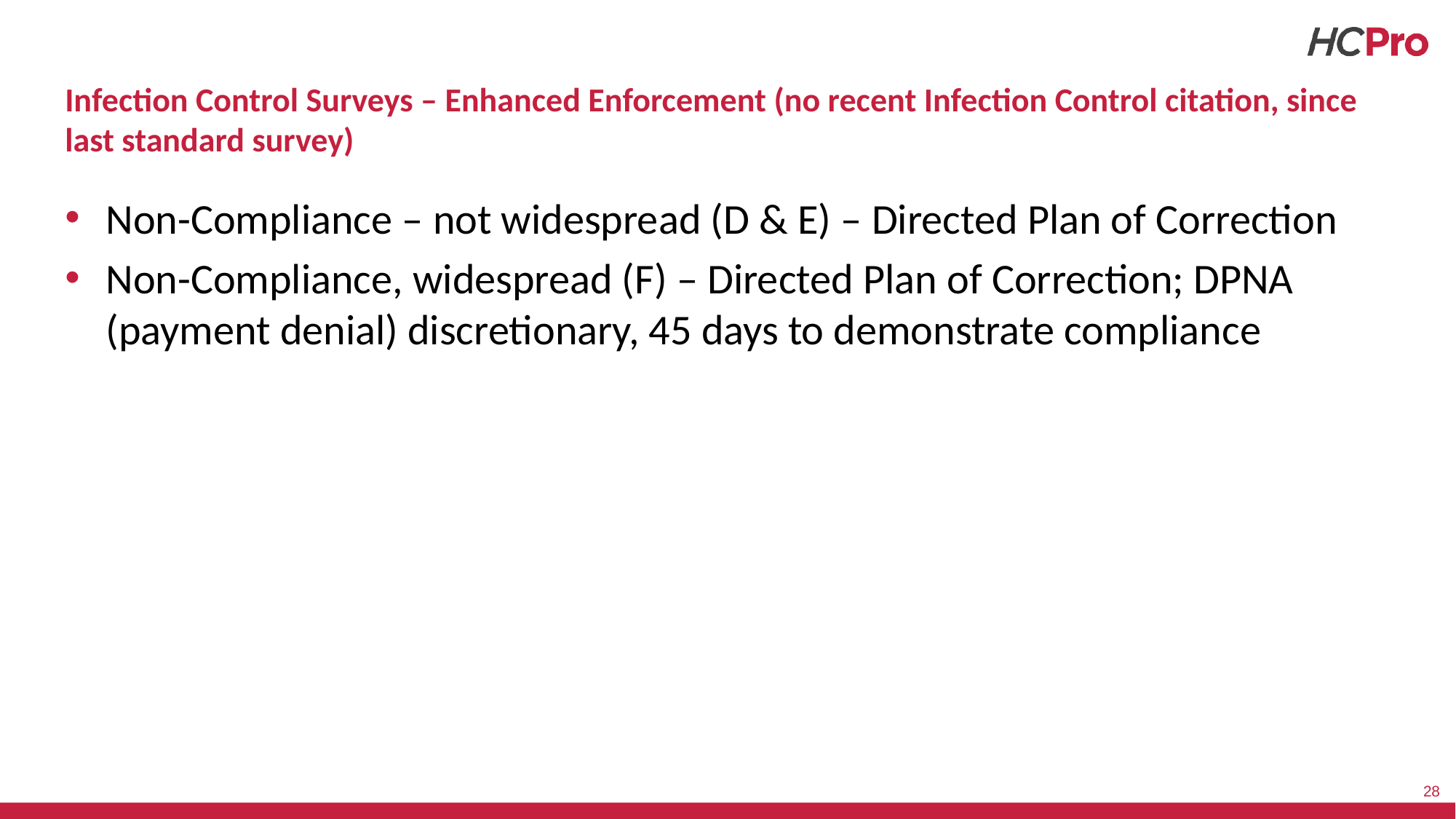

# Infection Control Surveys – Enhanced Enforcement (no recent Infection Control citation, since last standard survey)
Non-Compliance – not widespread (D & E) – Directed Plan of Correction
Non-Compliance, widespread (F) – Directed Plan of Correction; DPNA (payment denial) discretionary, 45 days to demonstrate compliance